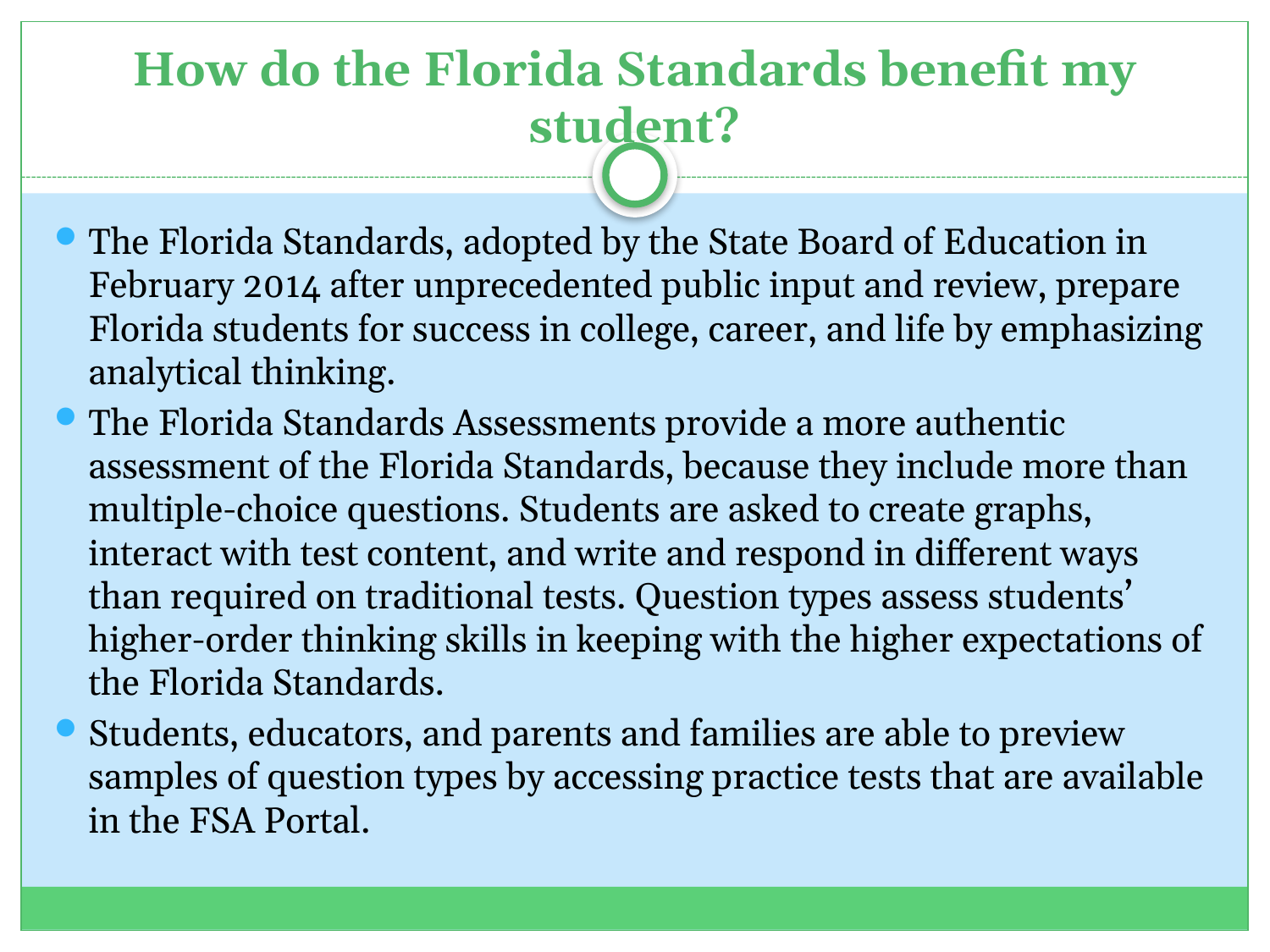

# How do the Florida Standards benefit my student?
The Florida Standards, adopted by the State Board of Education in February 2014 after unprecedented public input and review, prepare Florida students for success in college, career, and life by emphasizing analytical thinking.
The Florida Standards Assessments provide a more authentic assessment of the Florida Standards, because they include more than multiple-choice questions. Students are asked to create graphs, interact with test content, and write and respond in different ways than required on traditional tests. Question types assess students’ higher-order thinking skills in keeping with the higher expectations of the Florida Standards.
Students, educators, and parents and families are able to preview samples of question types by accessing practice tests that are available in the FSA Portal.